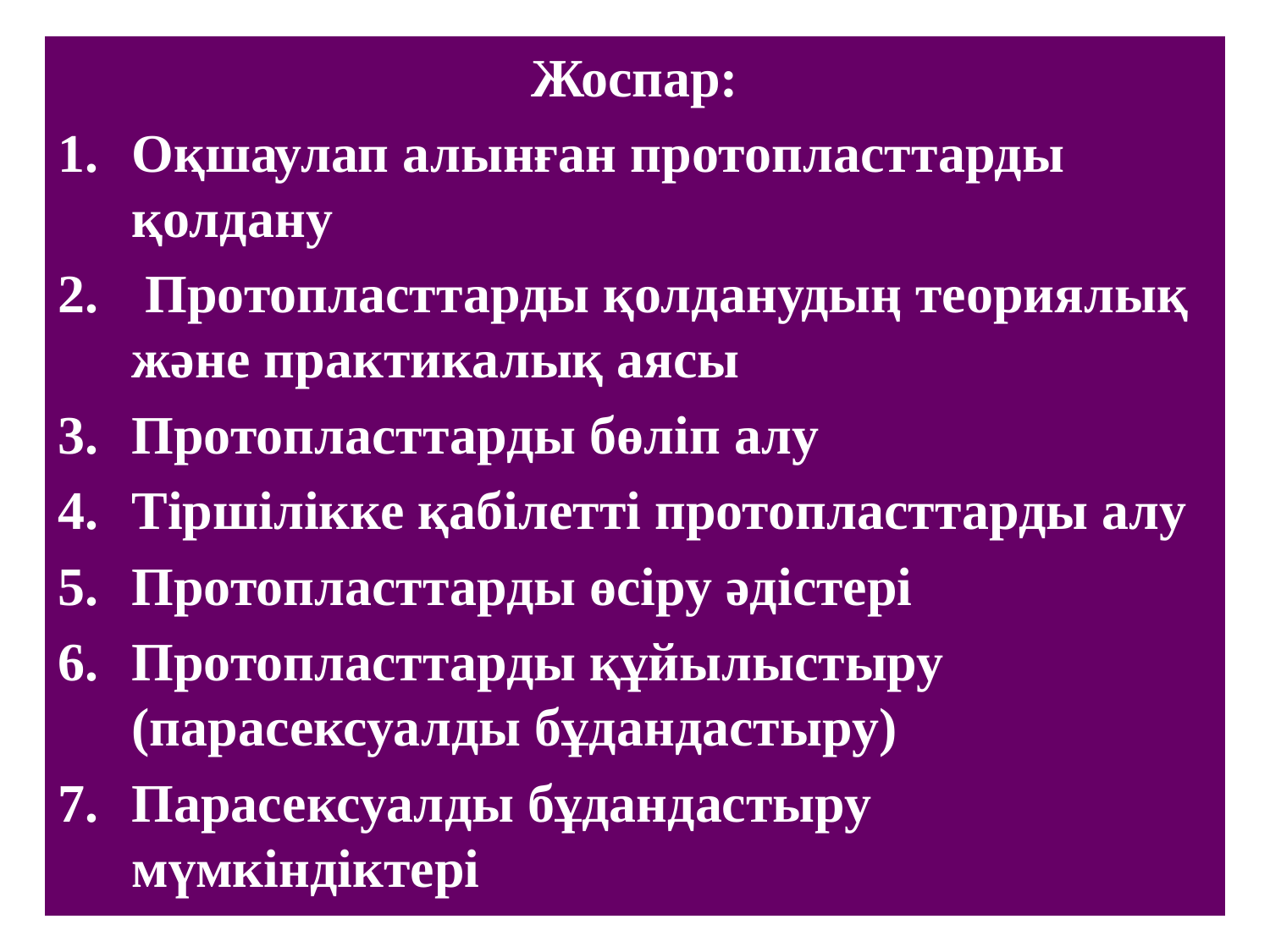

Жоспар:
Оқшаулап алынған протопласттарды қолдану
 Протопласттарды қолданудың теориялық және практикалық аясы
Протопласттарды бөліп алу
Тіршілікке қабілетті протопласттарды алу
Протопласттарды өсіру әдістері
Протопласттарды құйылыстыру (парасексуалды бұдандастыру)
Парасексуалды бұдандастыру мүмкіндіктері